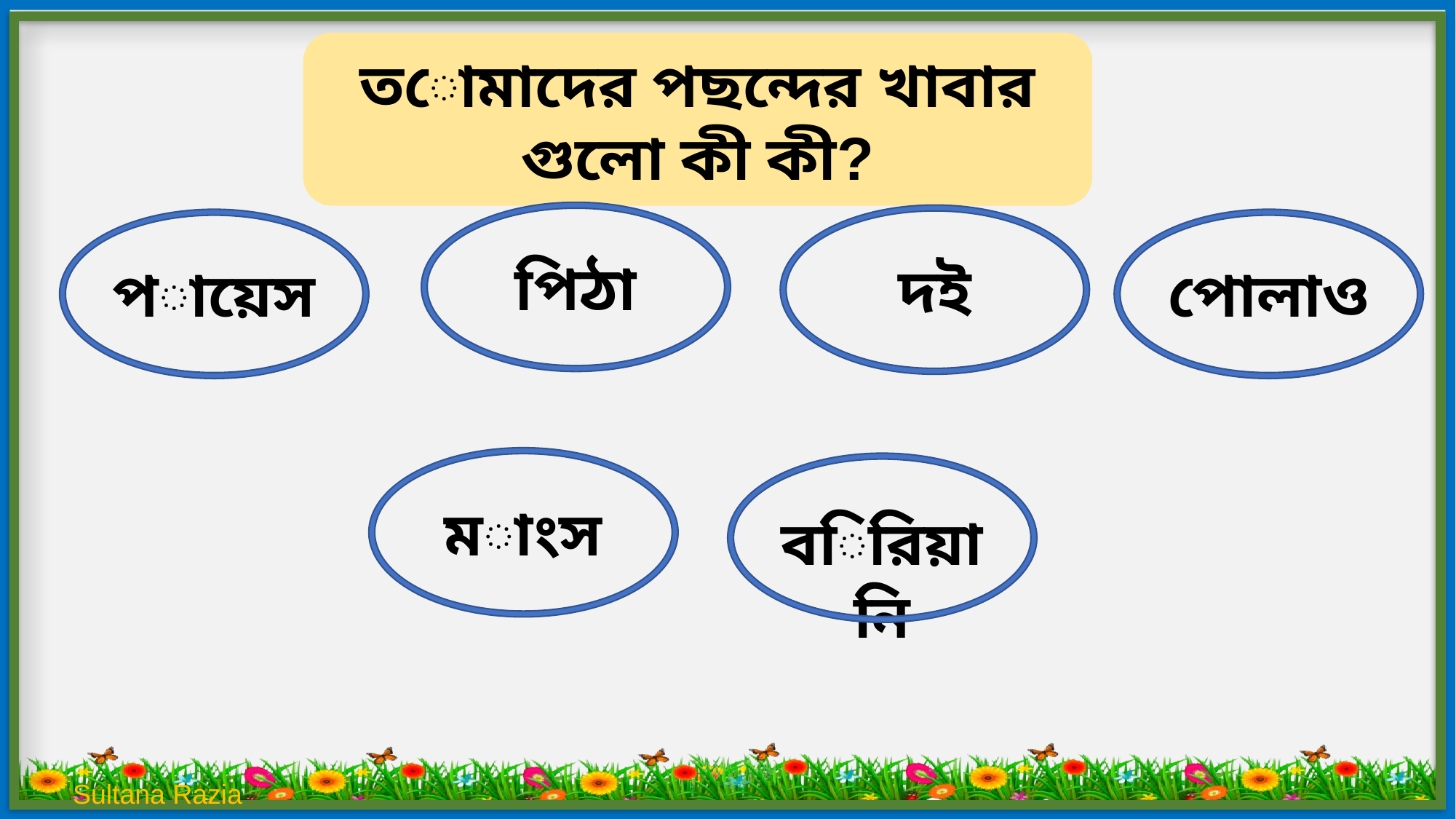

তোমাদের পছন্দের খাবার গুলো কী কী?

পিঠা

দই

পায়েস

পোলাও

মাংস

বিরিয়ানি